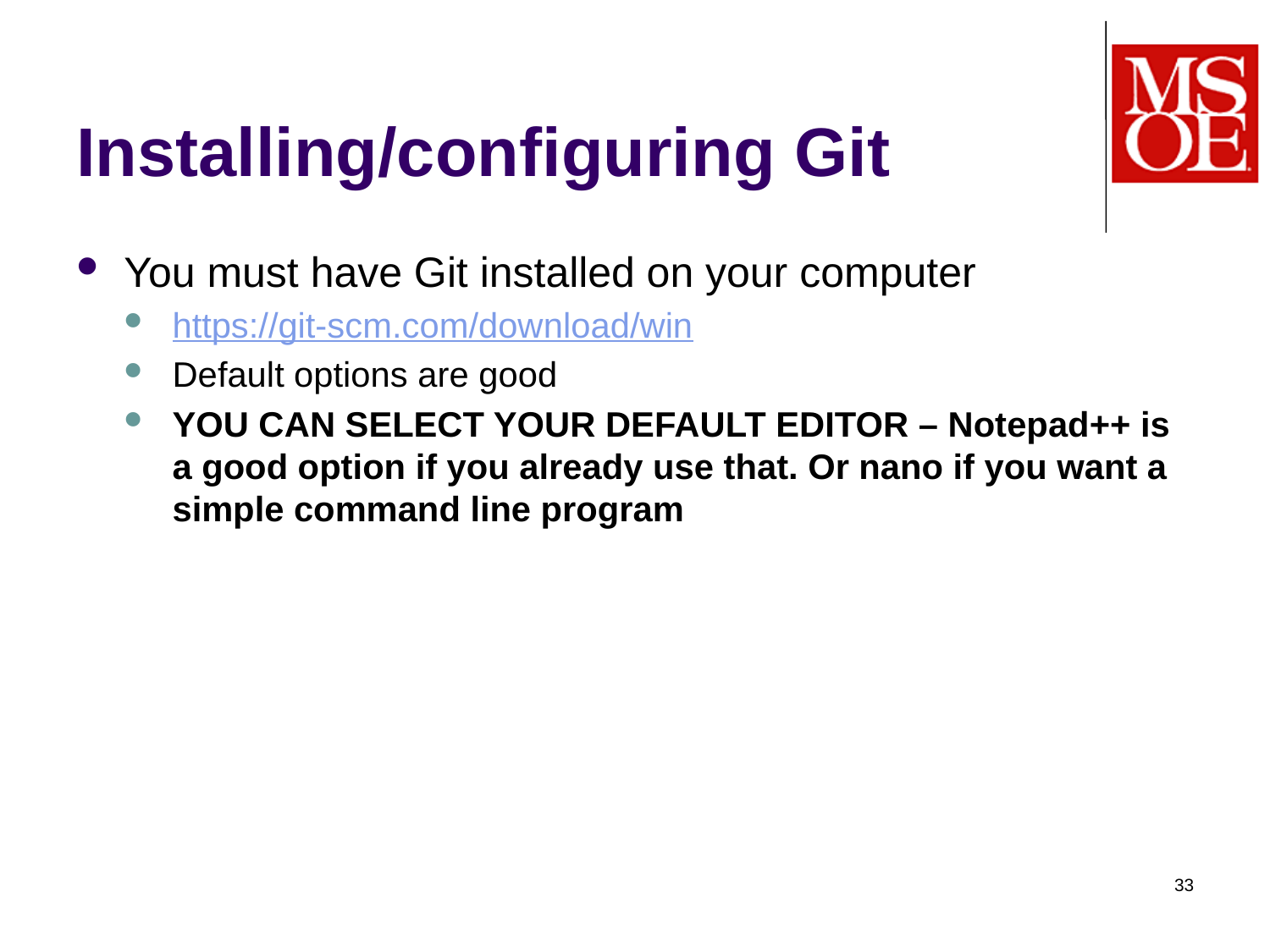

# Installing/configuring Git
You must have Git installed on your computer
https://git-scm.com/download/win
Default options are good
YOU CAN SELECT YOUR DEFAULT EDITOR – Notepad++ is a good option if you already use that. Or nano if you want a simple command line program

33